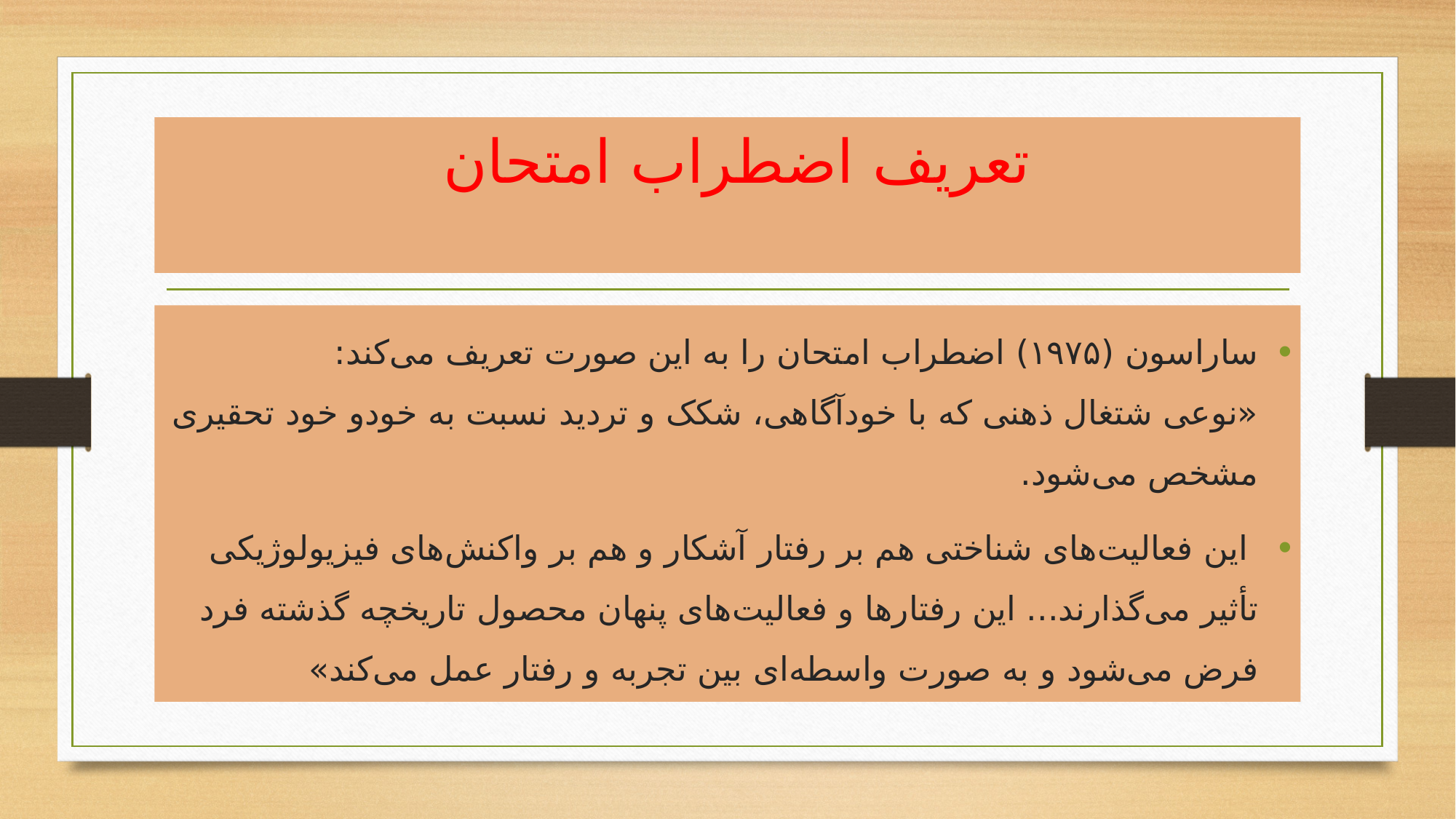

# تعريف اضطراب امتحان
ساراسون (۱۹۷۵) اضطراب امتحان را به این صورت تعریف می‌کند:
«نوعی شتغال ذهنی که با خودآگاهی، شکک و تردید نسبت به خودو خود تحقیری مشخص می‌شود.
 این فعالیت‌های شناختی هم بر رفتار آشکار و هم بر واکنش‌های فیزیولوژیکی تأثیر می‌گذارند... این رفتارها و فعالیت‌های پنهان محصول تاریخچه گذشته فرد فرض می‌شود و به صورت واسطه‌ای بین تجربه و رفتار عمل می‌کند»